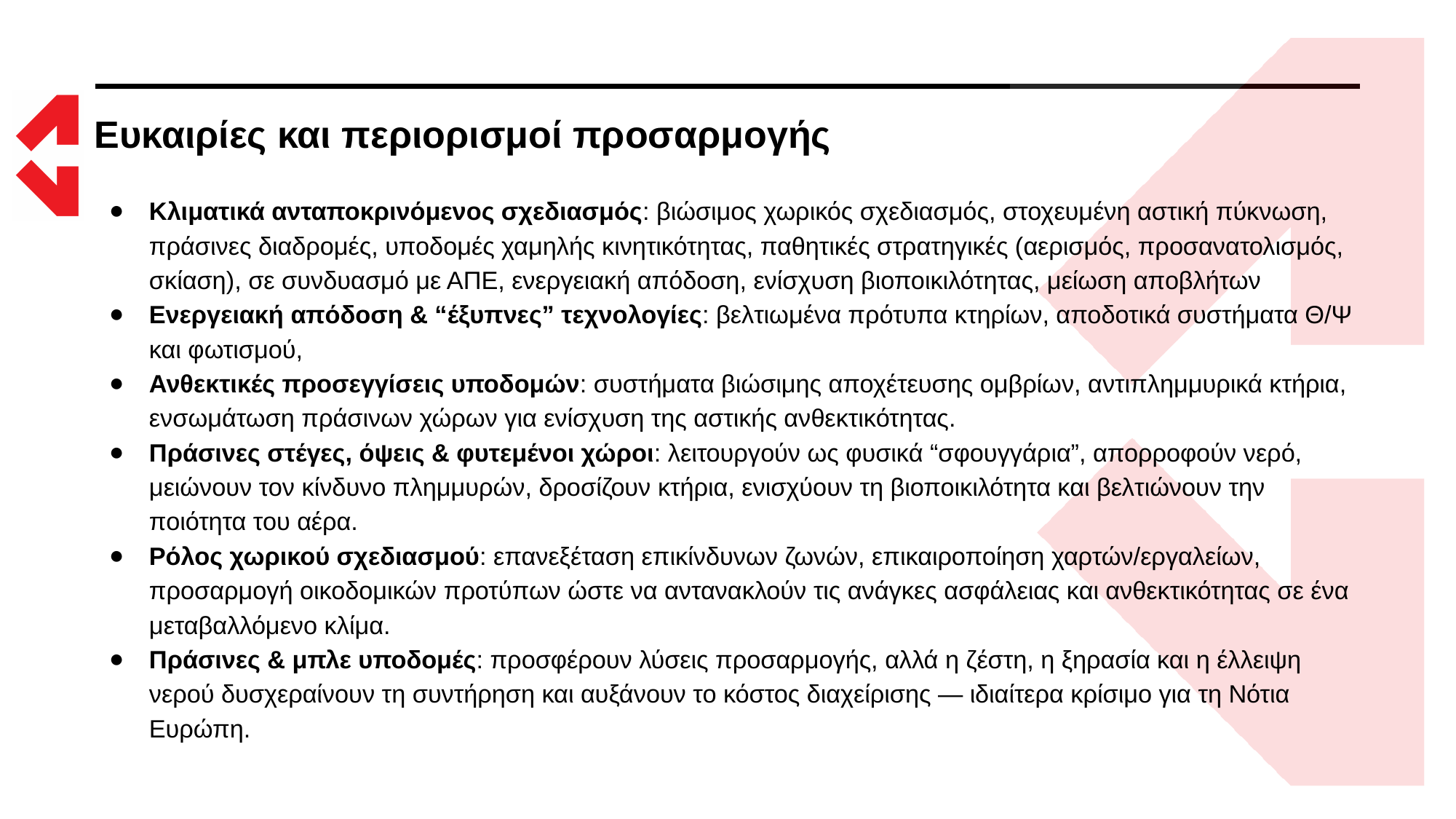

# Ευκαιρίες και περιορισμοί προσαρμογής
Κλιματικά ανταποκρινόμενος σχεδιασμός: βιώσιμος χωρικός σχεδιασμός, στοχευμένη αστική πύκνωση, πράσινες διαδρομές, υποδομές χαμηλής κινητικότητας, παθητικές στρατηγικές (αερισμός, προσανατολισμός, σκίαση), σε συνδυασμό με ΑΠΕ, ενεργειακή απόδοση, ενίσχυση βιοποικιλότητας, μείωση αποβλήτων
Ενεργειακή απόδοση & “έξυπνες” τεχνολογίες: βελτιωμένα πρότυπα κτηρίων, αποδοτικά συστήματα Θ/Ψ και φωτισμού,
Ανθεκτικές προσεγγίσεις υποδομών: συστήματα βιώσιμης αποχέτευσης ομβρίων, αντιπλημμυρικά κτήρια, ενσωμάτωση πράσινων χώρων για ενίσχυση της αστικής ανθεκτικότητας.
Πράσινες στέγες, όψεις & φυτεμένοι χώροι: λειτουργούν ως φυσικά “σφουγγάρια”, απορροφούν νερό, μειώνουν τον κίνδυνο πλημμυρών, δροσίζουν κτήρια, ενισχύουν τη βιοποικιλότητα και βελτιώνουν την ποιότητα του αέρα.
Ρόλος χωρικού σχεδιασμού: επανεξέταση επικίνδυνων ζωνών, επικαιροποίηση χαρτών/εργαλείων, προσαρμογή οικοδομικών προτύπων ώστε να αντανακλούν τις ανάγκες ασφάλειας και ανθεκτικότητας σε ένα μεταβαλλόμενο κλίμα.
Πράσινες & μπλε υποδομές: προσφέρουν λύσεις προσαρμογής, αλλά η ζέστη, η ξηρασία και η έλλειψη νερού δυσχεραίνουν τη συντήρηση και αυξάνουν το κόστος διαχείρισης — ιδιαίτερα κρίσιμο για τη Νότια Ευρώπη.